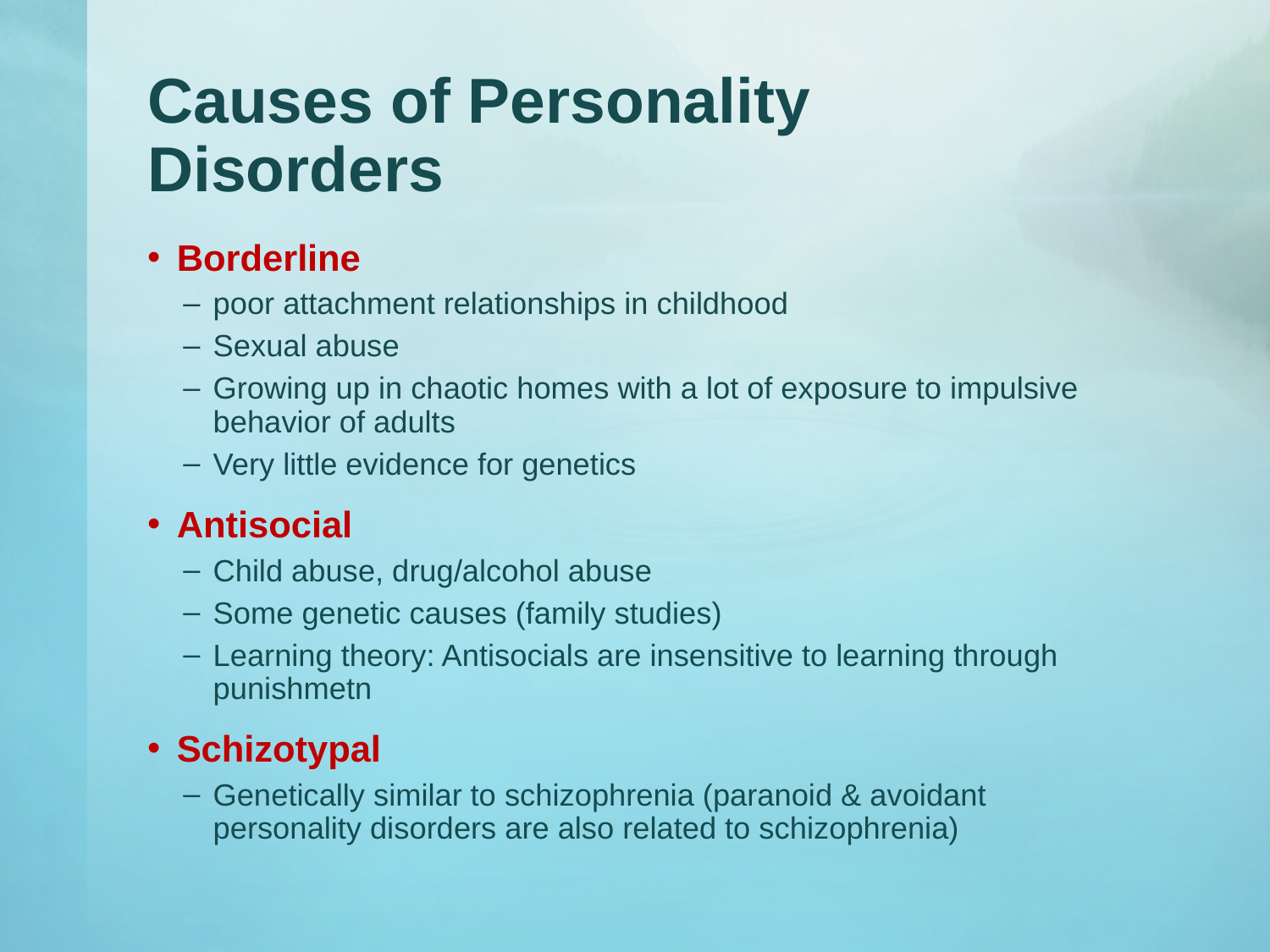

# Causes of Personality Disorders
Borderline
poor attachment relationships in childhood
Sexual abuse
Growing up in chaotic homes with a lot of exposure to impulsive behavior of adults
Very little evidence for genetics
Antisocial
Child abuse, drug/alcohol abuse
Some genetic causes (family studies)
Learning theory: Antisocials are insensitive to learning through punishmetn
Schizotypal
Genetically similar to schizophrenia (paranoid & avoidant  personality disorders are also related to schizophrenia)